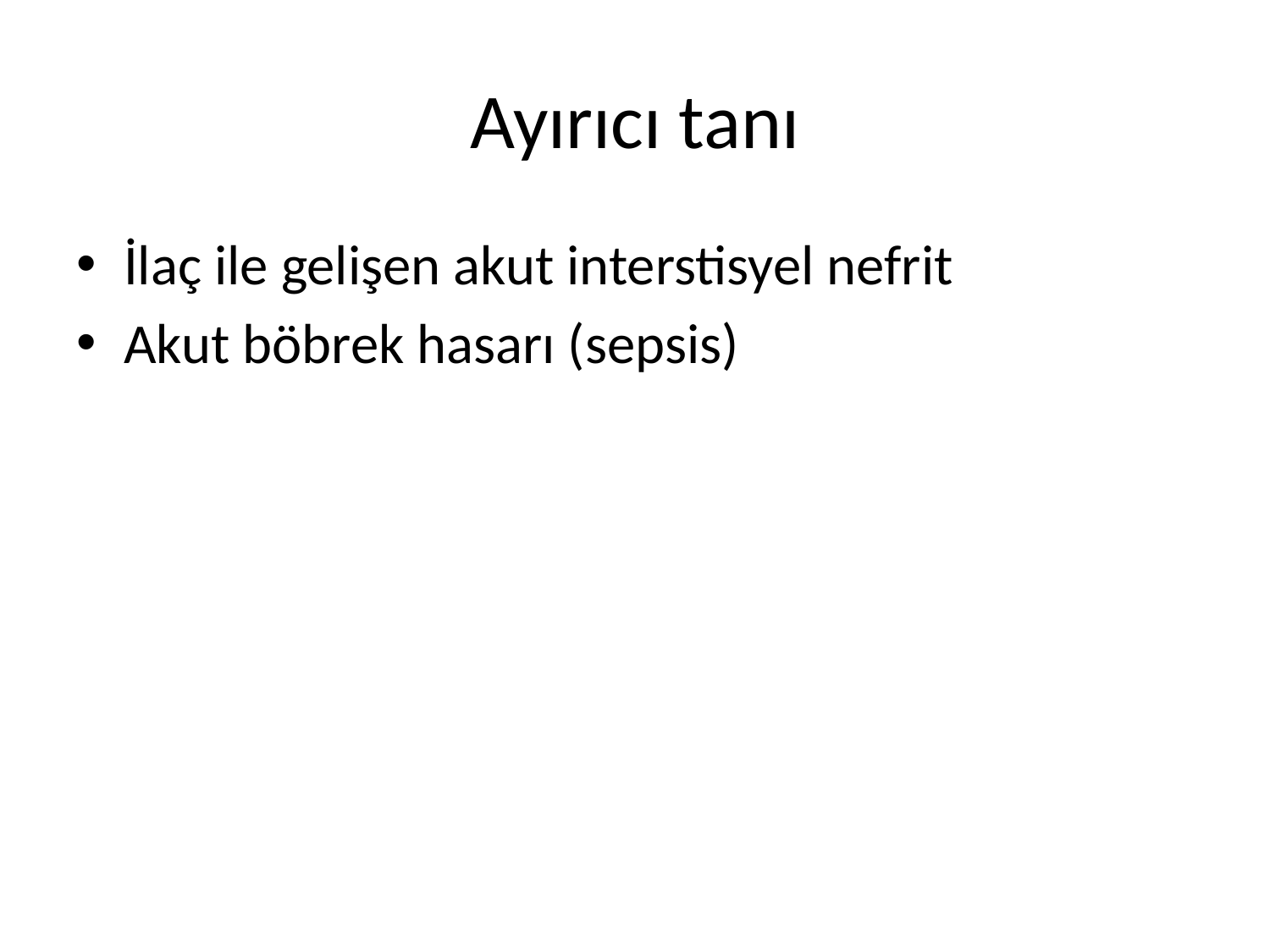

# Ayırıcı tanı
İlaç ile gelişen akut interstisyel nefrit
Akut böbrek hasarı (sepsis)